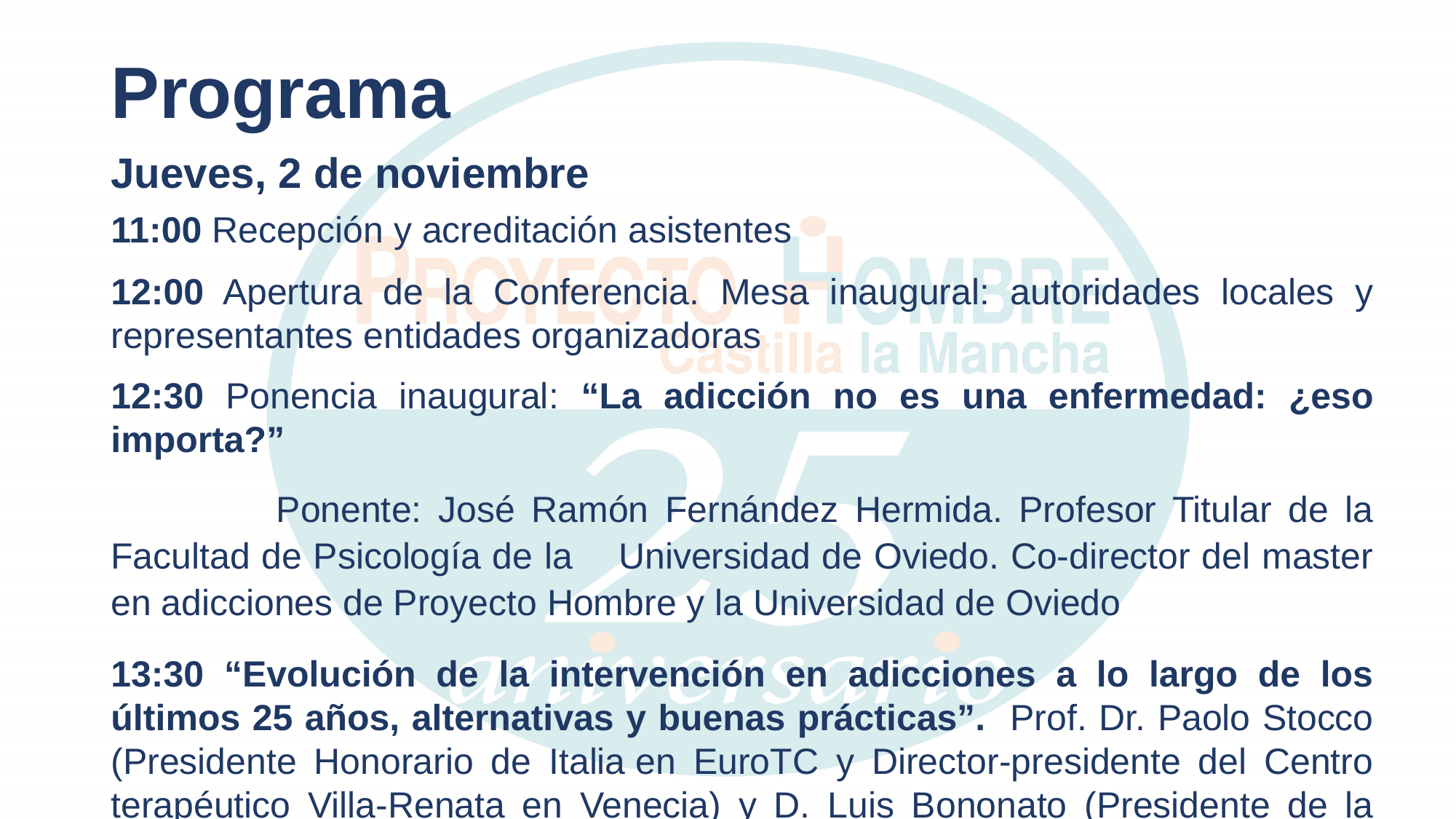

# Programa
Jueves, 2 de noviembre
11:00 Recepción y acreditación asistentes
12:00 Apertura de la Conferencia. Mesa inaugural: autoridades locales y representantes entidades organizadoras
12:30 Ponencia inaugural: “La adicción no es una enfermedad: ¿eso importa?”
          Ponente: José Ramón Fernández Hermida. Profesor Titular de la Facultad de Psicología de la    Universidad de Oviedo. Co-director del master en adicciones de Proyecto Hombre y la Universidad de Oviedo
13:30 “Evolución de la intervención en adicciones a lo largo de los últimos 25 años, alternativas y buenas prácticas”.  Prof. Dr. Paolo Stocco (Presidente Honorario de Italia en EuroTC y Director-presidente del Centro terapéutico Villa-Renata en Venecia) y D. Luis Bononato (Presidente de la Asociación Nacional de Proyecto Hombre).